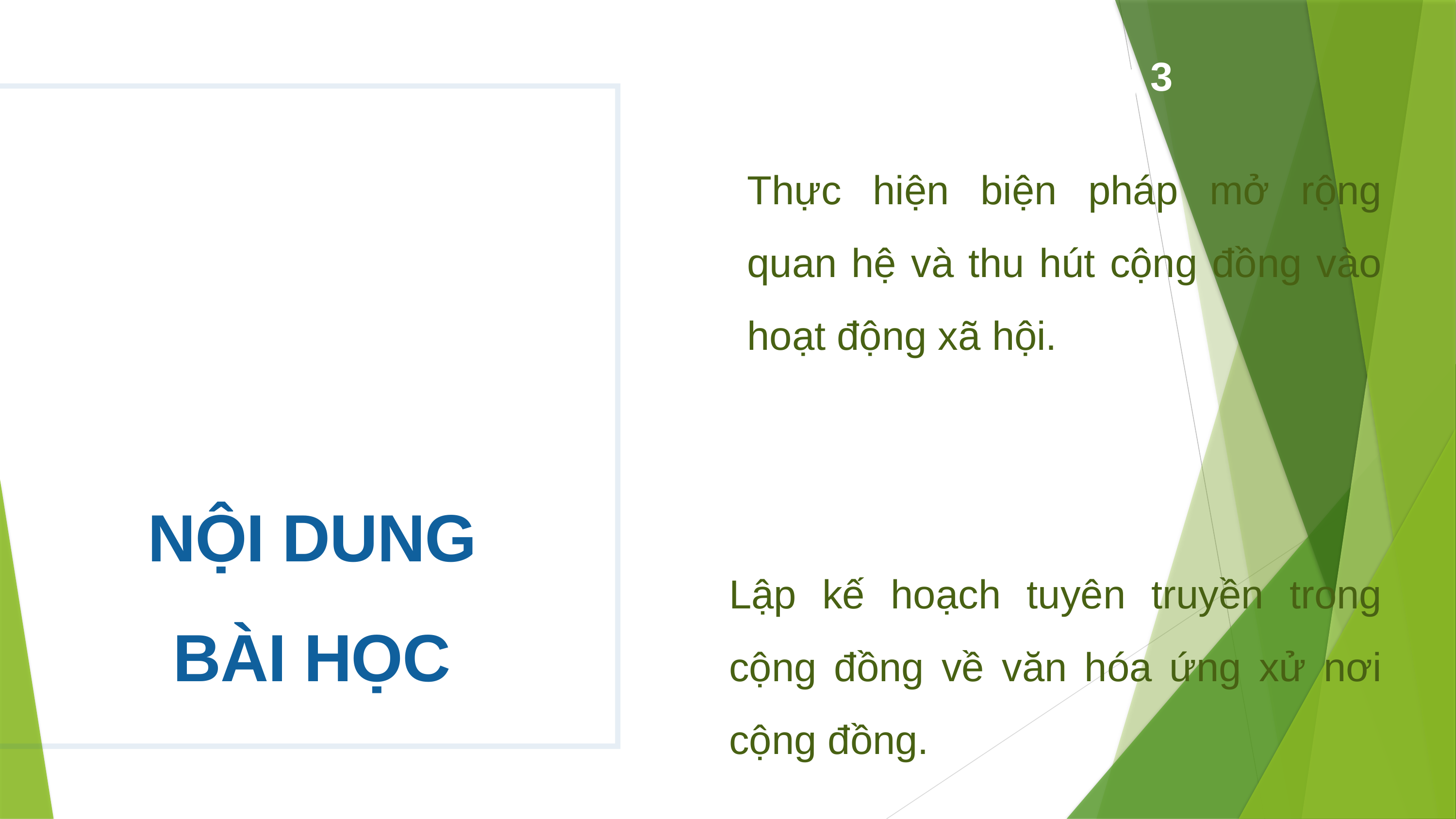

Hoạt động 3
Thực hiện biện pháp mở rộng quan hệ và thu hút cộng đồng vào hoạt động xã hội.

NỘI DUNG BÀI HỌC
Hoạt động 4
Lập kế hoạch tuyên truyền trong cộng đồng về văn hóa ứng xử nơi cộng đồng.